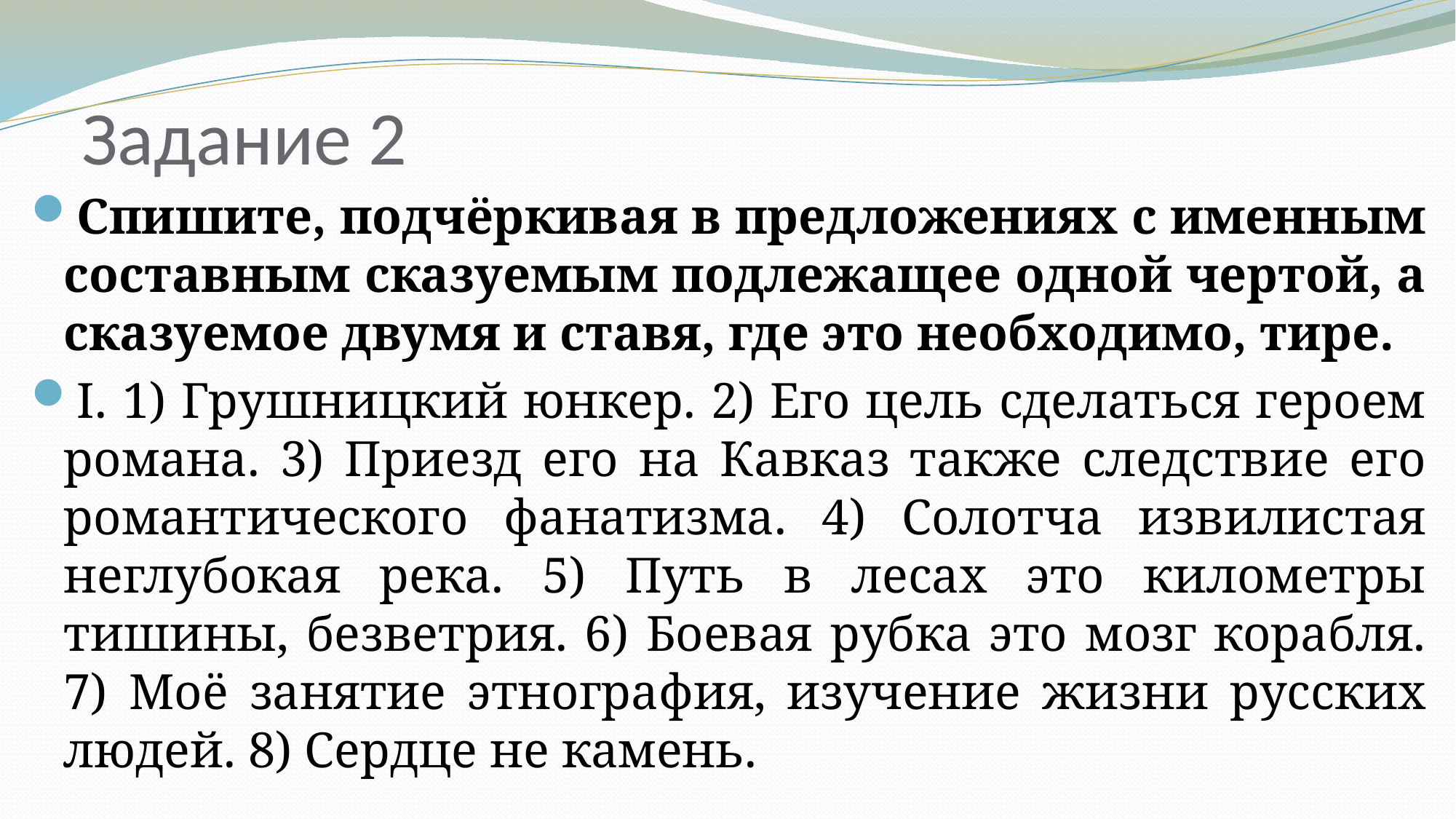

# Задание 2
Спишите, подчёркивая в предложениях с именным составным сказуемым подлежащее одной чертой, а сказуемое двумя и ставя, где это необходимо, тире.
I. 1) Грушницкий юнкер. 2) Его цель сделаться героем романа. 3) Приезд его на Кавказ также следствие его романтического фанатизма. 4) Солотча извилистая неглубокая река. 5) Путь в лесах это километры тишины, безветрия. 6) Боевая рубка это мозг корабля. 7) Моё занятие этнография, изучение жизни русских людей. 8) Сердце не камень.